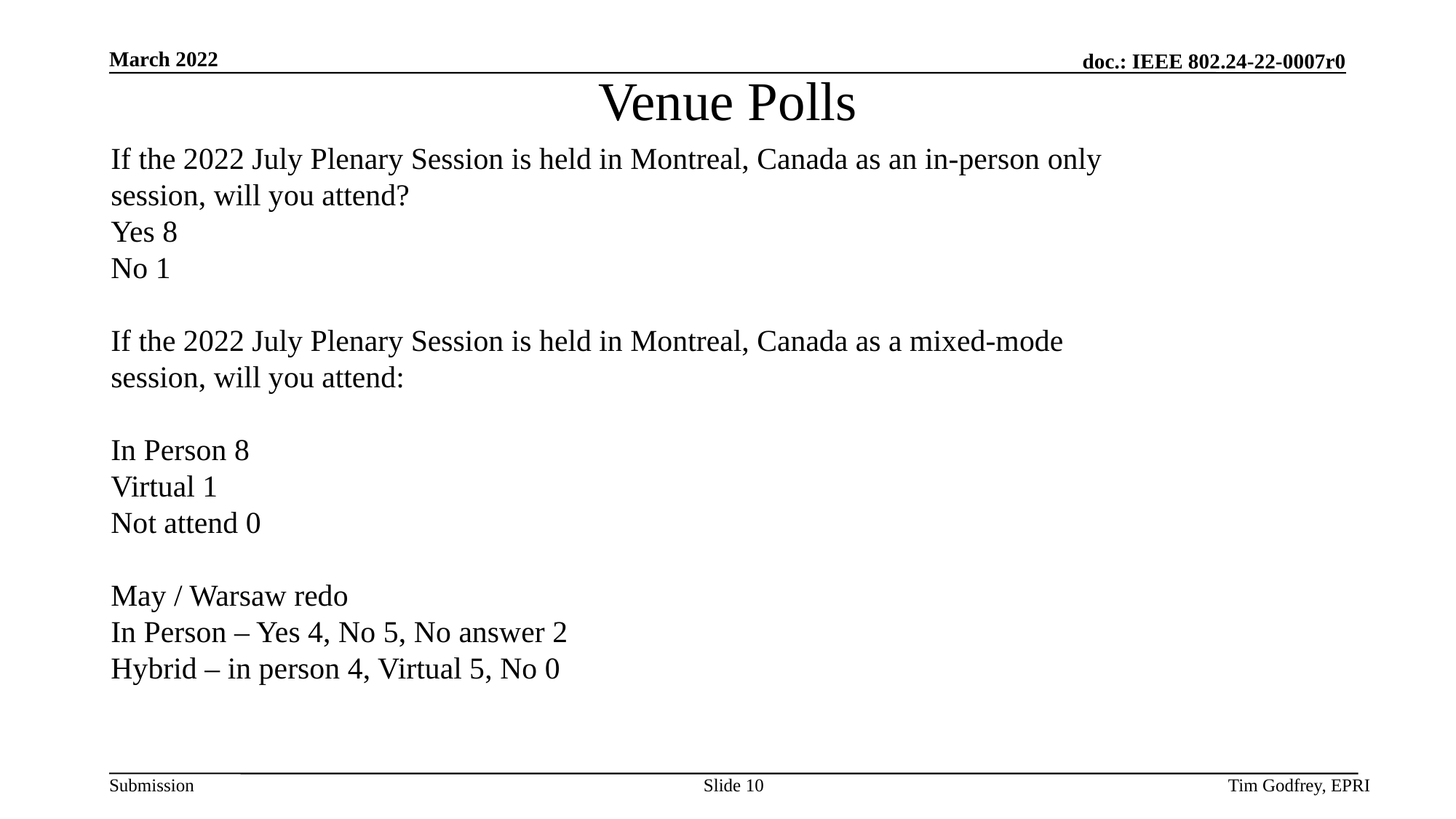

# Venue Polls

If the 2022 July Plenary Session is held in Montreal, Canada as an in-person only session, will you attend?
Yes 8
No 1

If the 2022 July Plenary Session is held in Montreal, Canada as a mixed-mode session, will you attend:

In Person 8
Virtual 1
Not attend 0

May / Warsaw redo
In Person – Yes 4, No 5, No answer 2
Hybrid – in person 4, Virtual 5, No 0

Slide 10
Tim Godfrey, EPRI